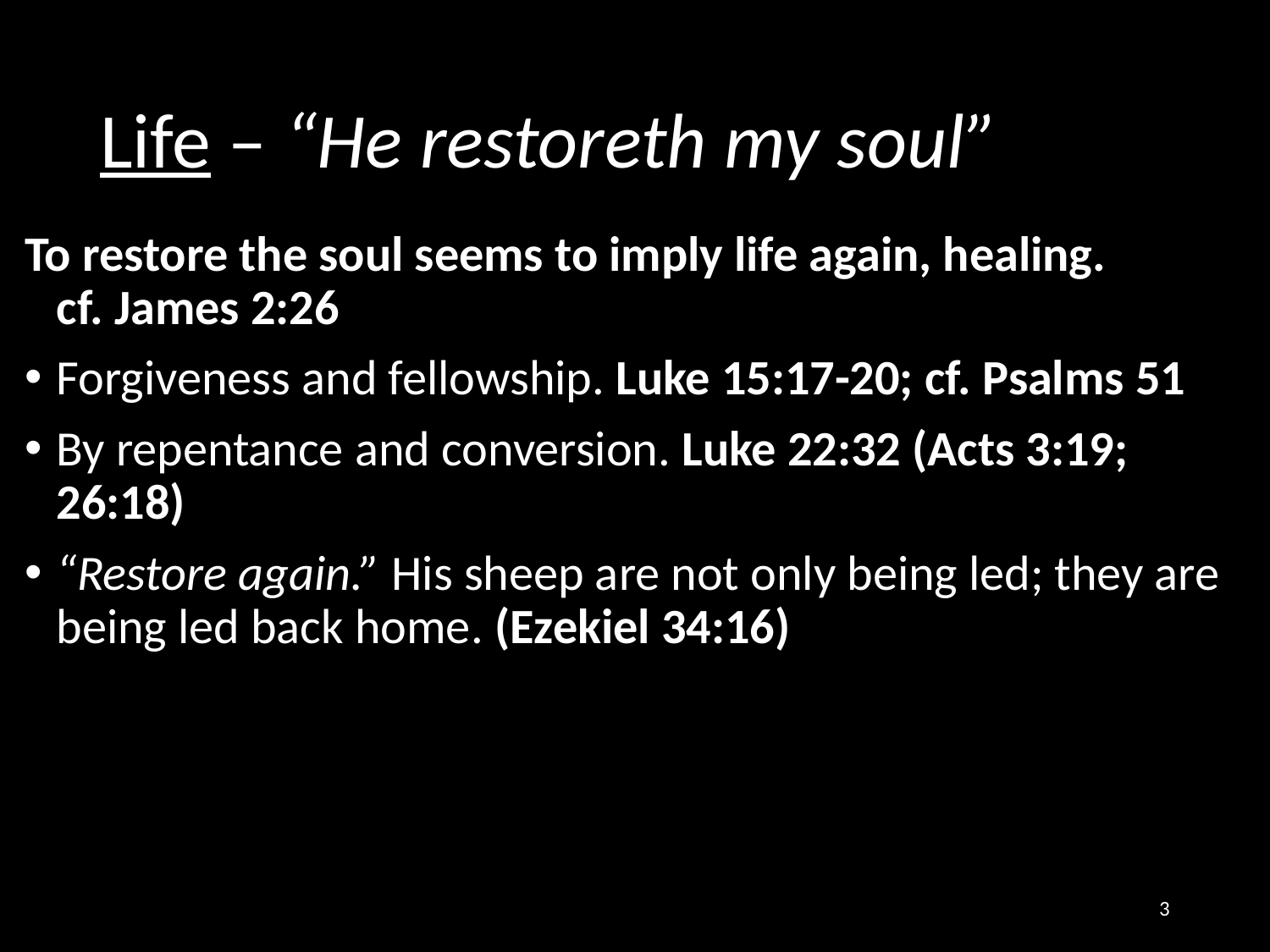

# Life – “He restoreth my soul”
To restore the soul seems to imply life again, healing.
cf. James 2:26
Forgiveness and fellowship. Luke 15:17-20; cf. Psalms 51
By repentance and conversion. Luke 22:32 (Acts 3:19; 26:18)
“Restore again.” His sheep are not only being led; they are being led back home. (Ezekiel 34:16)
3